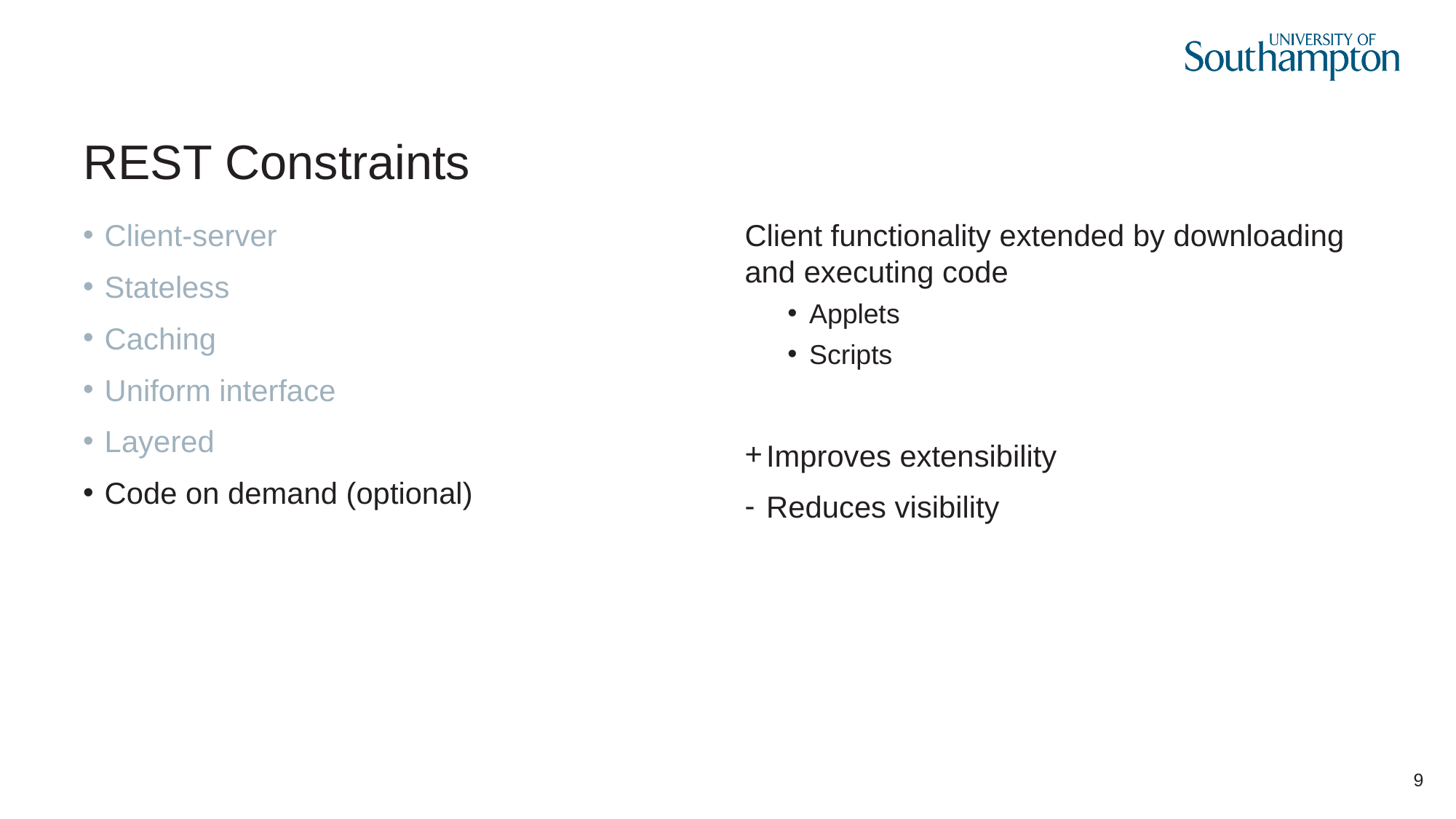

# REST Constraints
Client-server
Stateless
Caching
Uniform interface
Layered
Code on demand (optional)
Client functionality extended by downloading and executing code
Applets
Scripts

Improves extensibility
Reduces visibility